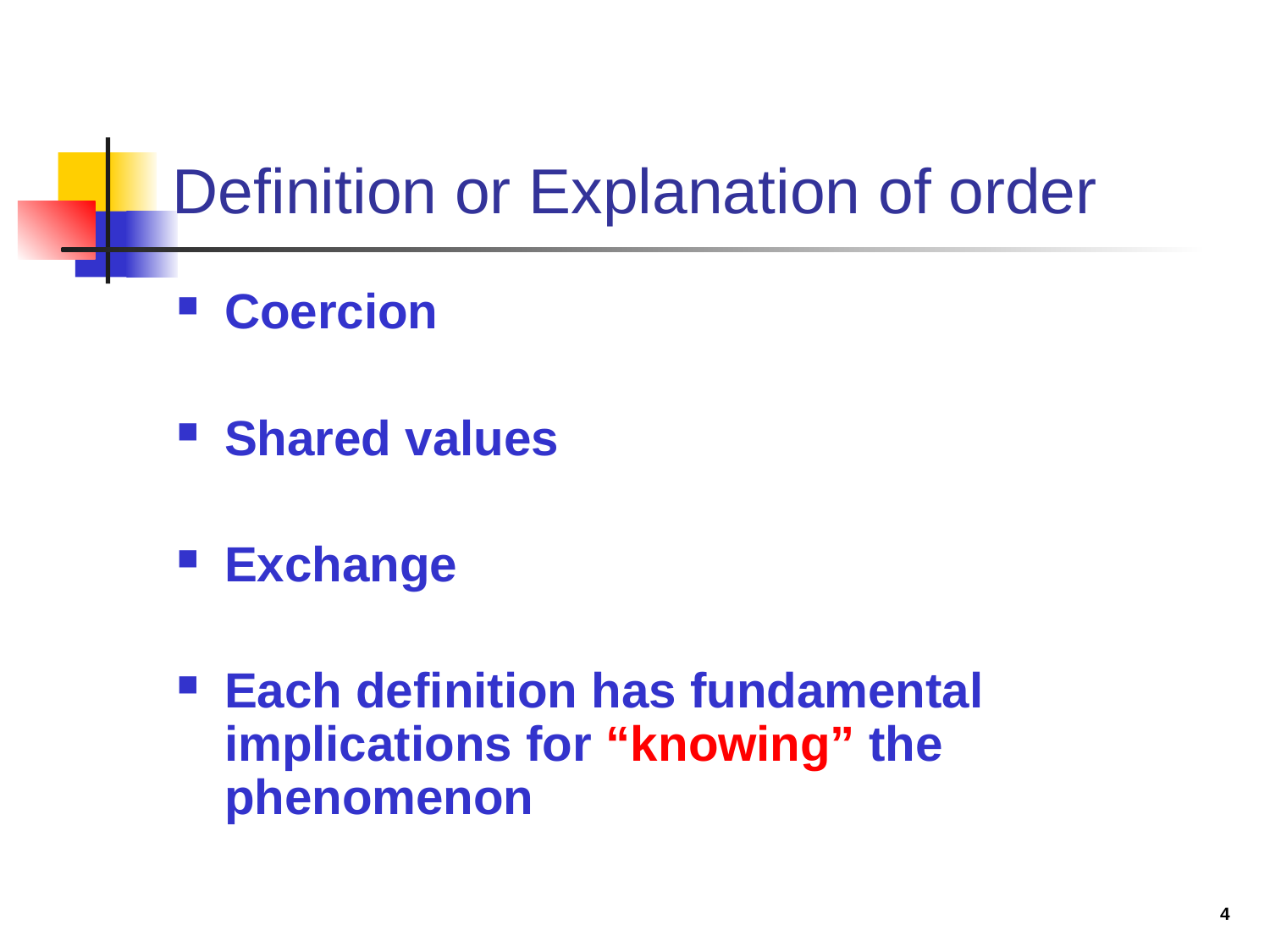

# Definition or Explanation of order
Coercion

Shared values

Exchange

Each definition has fundamental implications for “knowing” the phenomenon
4